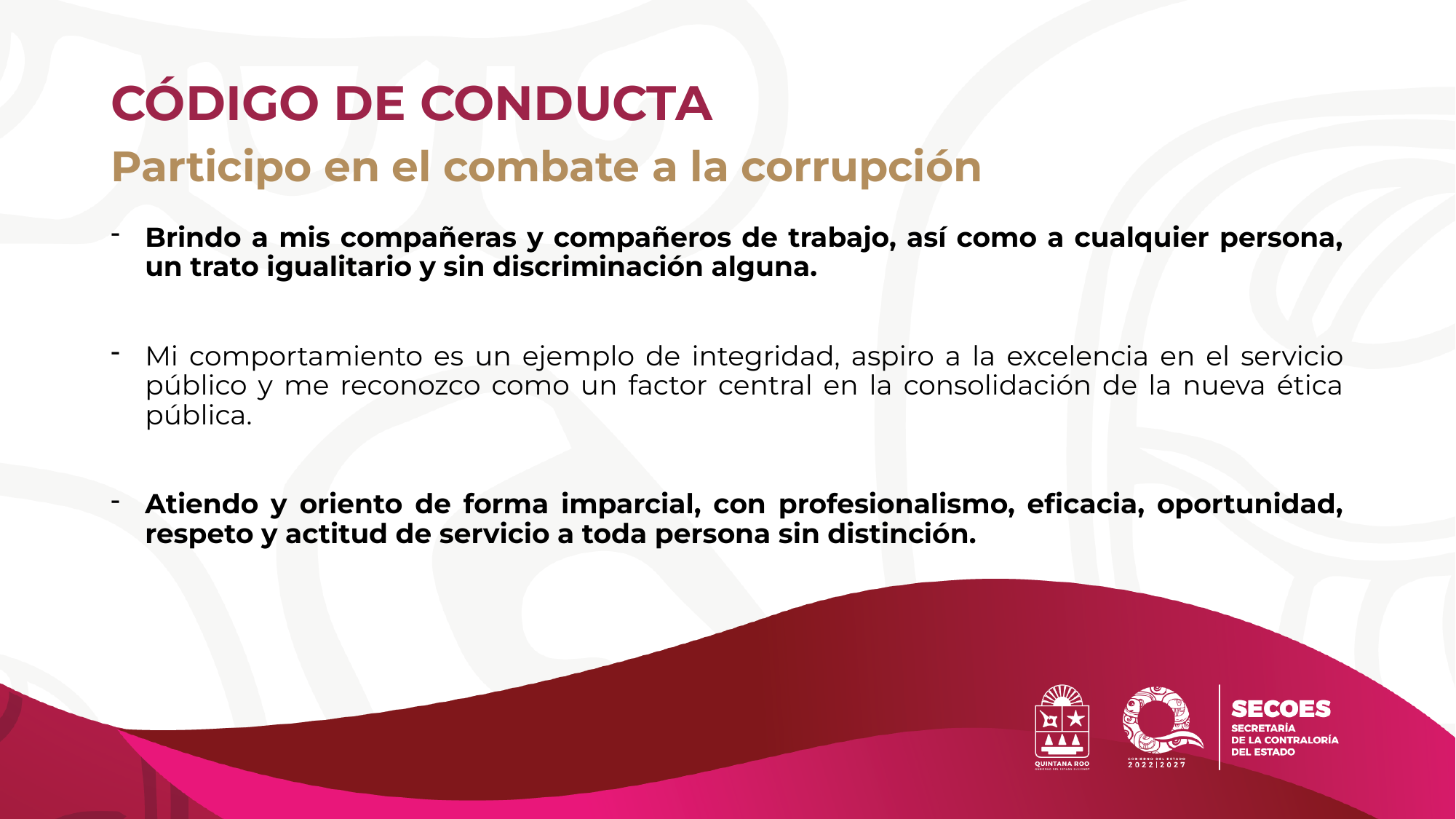

# CÓDIGO DE CONDUCTA
Participo en el combate a la corrupción

Brindo a mis compañeras y compañeros de trabajo, así como a cualquier persona, un trato igualitario y sin discriminación alguna.

Mi comportamiento es un ejemplo de integridad, aspiro a la excelencia en el servicio público y me reconozco como un factor central en la consolidación de la nueva ética pública.

Atiendo y oriento de forma imparcial, con profesionalismo, eficacia, oportunidad, respeto y actitud de servicio a toda persona sin distinción.